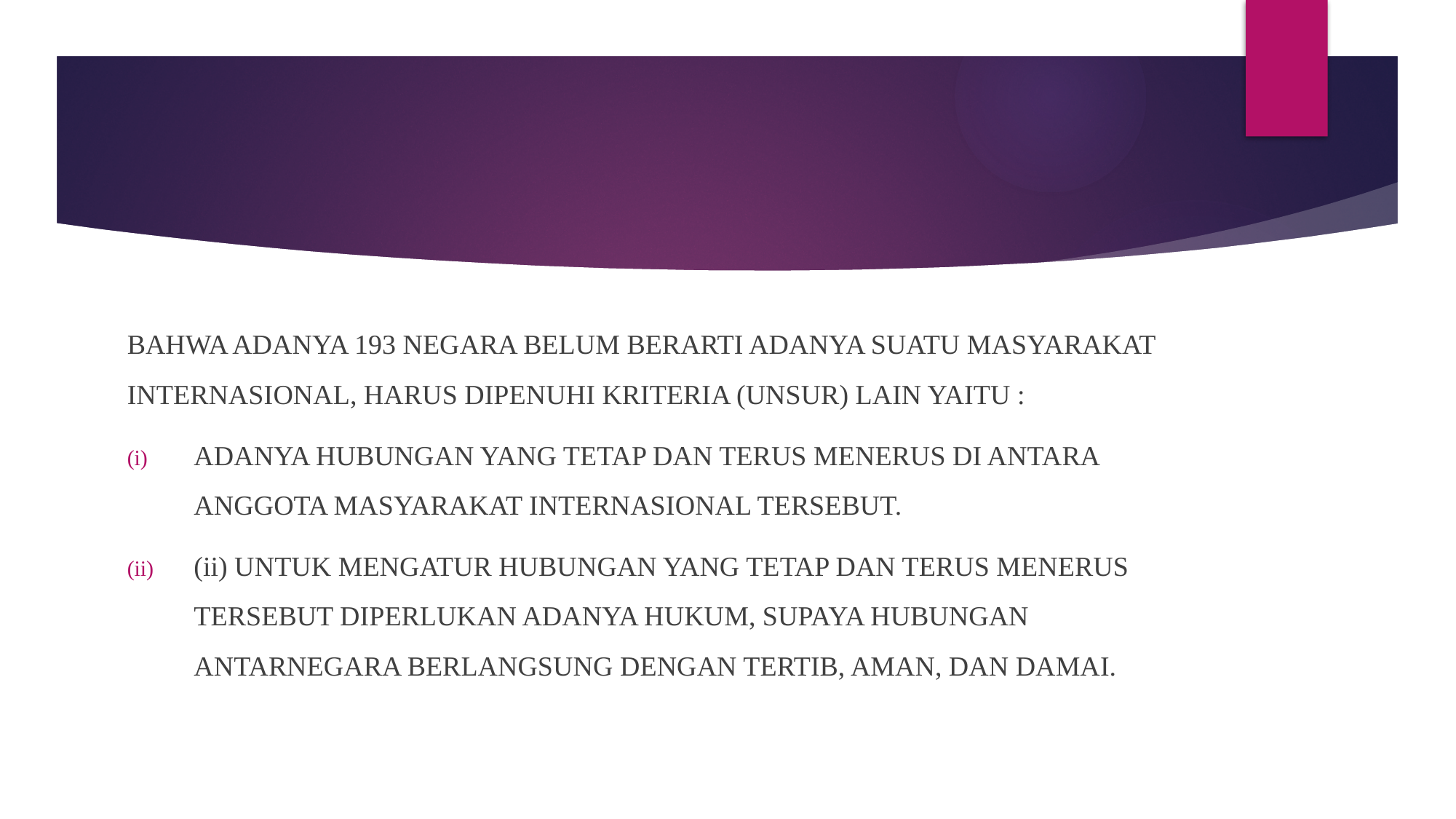

#
BAHWA ADANYA 193 NEGARA BELUM BERARTI ADANYA SUATU MASYARAKAT INTERNASIONAL, HARUS DIPENUHI KRITERIA (UNSUR) LAIN YAITU :
ADANYA HUBUNGAN YANG TETAP DAN TERUS MENERUS DI ANTARA ANGGOTA MASYARAKAT INTERNASIONAL TERSEBUT.
(ii) UNTUK MENGATUR HUBUNGAN YANG TETAP DAN TERUS MENERUS TERSEBUT DIPERLUKAN ADANYA HUKUM, SUPAYA HUBUNGAN ANTARNEGARA BERLANGSUNG DENGAN TERTIB, AMAN, DAN DAMAI.